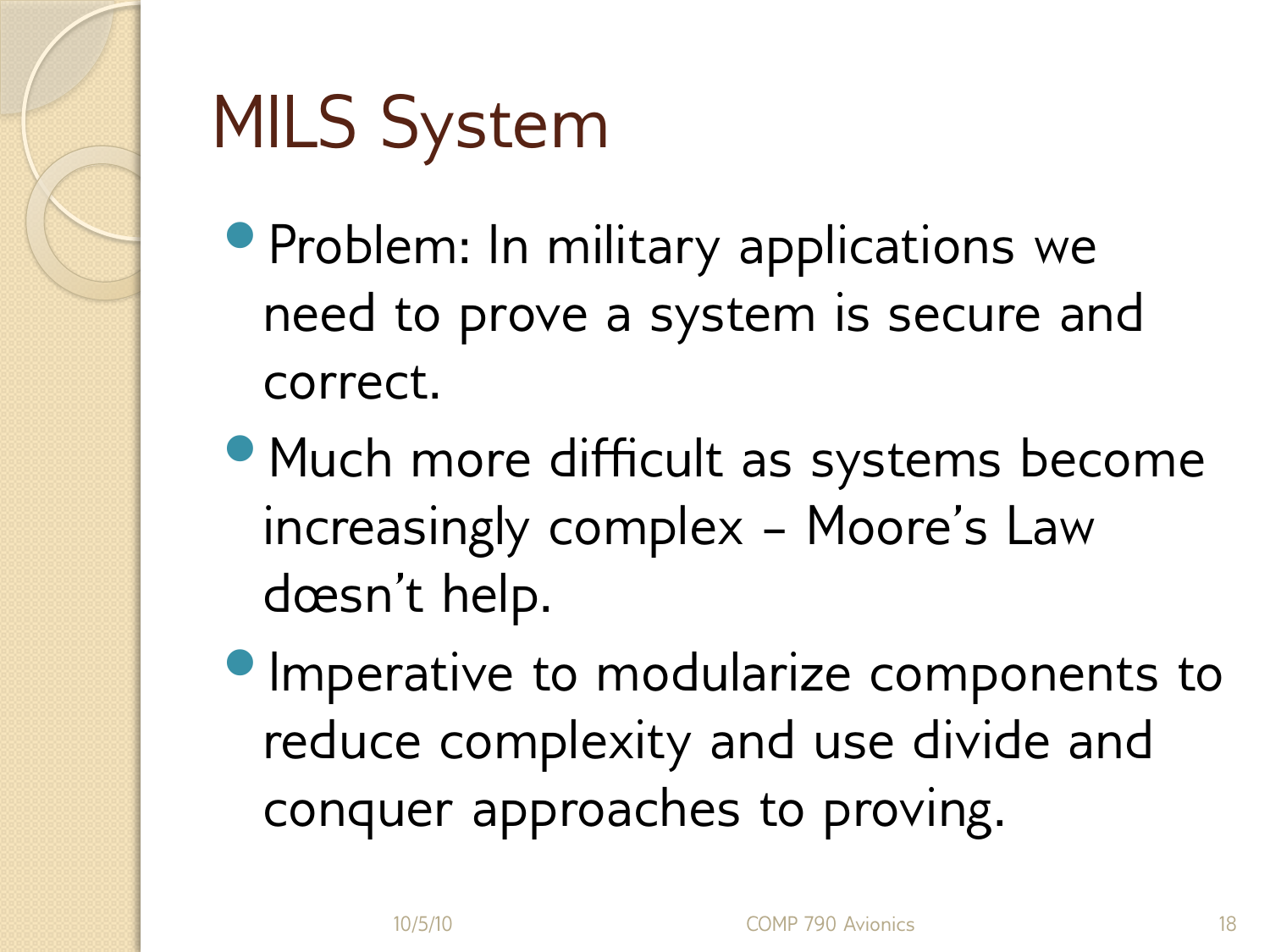

# MILS System
Problem: In military applications we need to prove a system is secure and correct.
Much more difficult as systems become increasingly complex – Moore’s Law doesn’t help.
Imperative to modularize components to reduce complexity and use divide and conquer approaches to proving.
10/5/10
COMP 790 Avionics
18